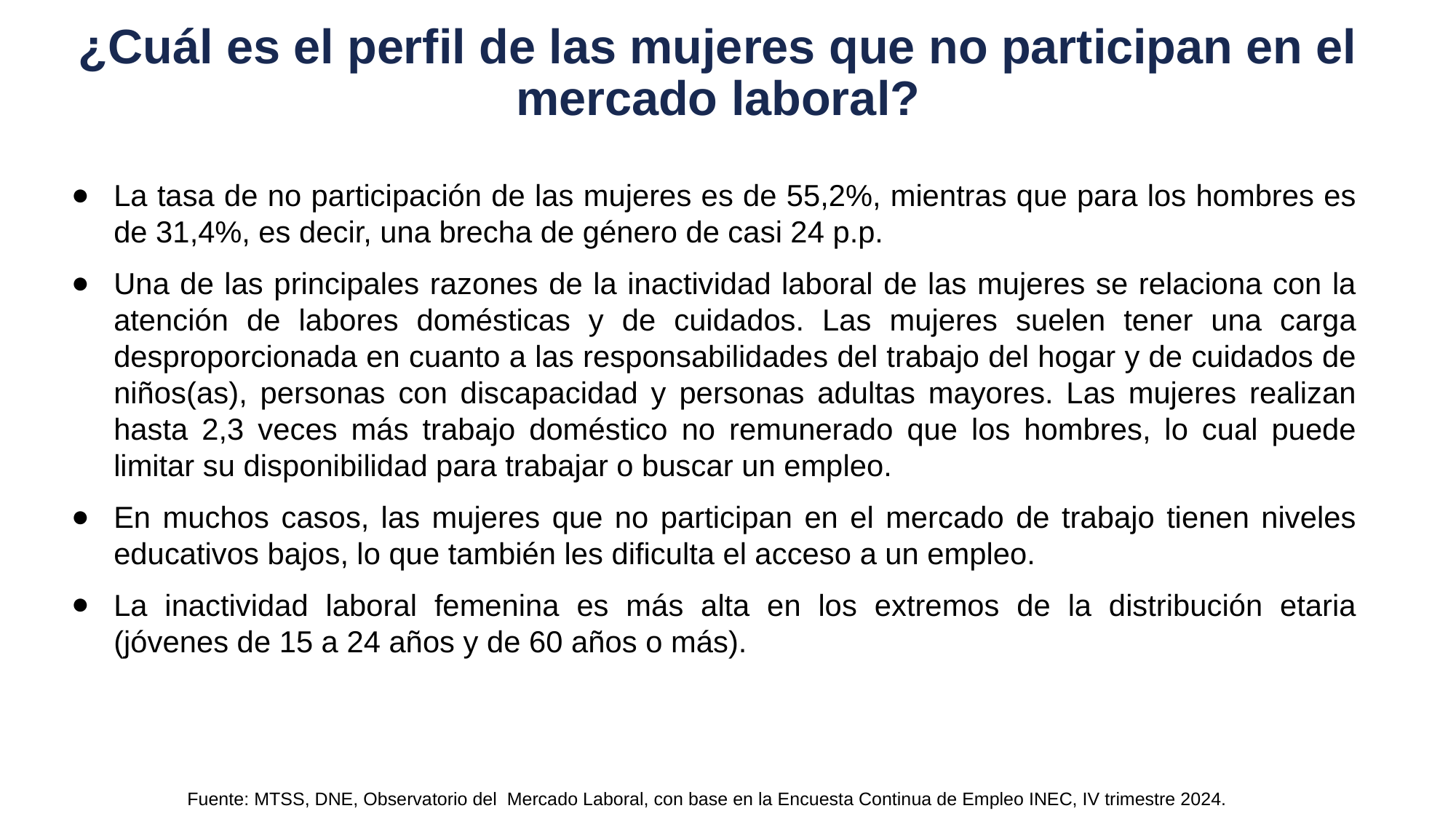

¿Cuál es el perfil de las mujeres que no participan en el mercado laboral?
La tasa de no participación de las mujeres es de 55,2%, mientras que para los hombres es de 31,4%, es decir, una brecha de género de casi 24 p.p.
Una de las principales razones de la inactividad laboral de las mujeres se relaciona con la atención de labores domésticas y de cuidados. Las mujeres suelen tener una carga desproporcionada en cuanto a las responsabilidades del trabajo del hogar y de cuidados de niños(as), personas con discapacidad y personas adultas mayores. Las mujeres realizan hasta 2,3 veces más trabajo doméstico no remunerado que los hombres, lo cual puede limitar su disponibilidad para trabajar o buscar un empleo.
En muchos casos, las mujeres que no participan en el mercado de trabajo tienen niveles educativos bajos, lo que también les dificulta el acceso a un empleo.
La inactividad laboral femenina es más alta en los extremos de la distribución etaria (jóvenes de 15 a 24 años y de 60 años o más).

Fuente: MTSS, DNE, Observatorio del  Mercado Laboral, con base en la Encuesta Continua de Empleo INEC, IV trimestre 2024.